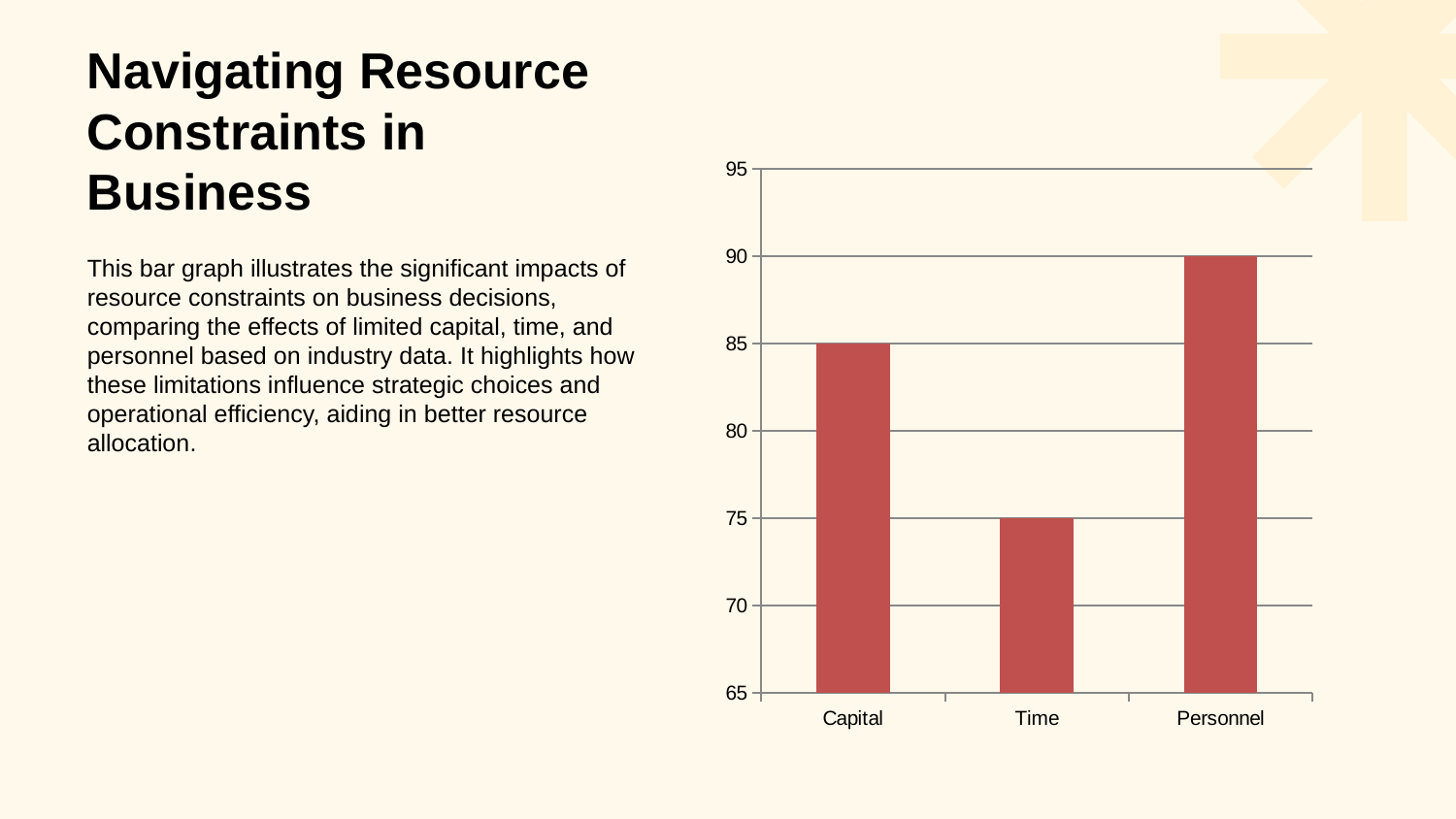

Navigating Resource Constraints in Business

### Chart

| Category | services |
|---|---|
| Capital | 85.0 |
| Time | 75.0 |
| Personnel | 90.0 |
This bar graph illustrates the significant impacts of resource constraints on business decisions, comparing the effects of limited capital, time, and personnel based on industry data. It highlights how these limitations influence strategic choices and operational efficiency, aiding in better resource allocation.